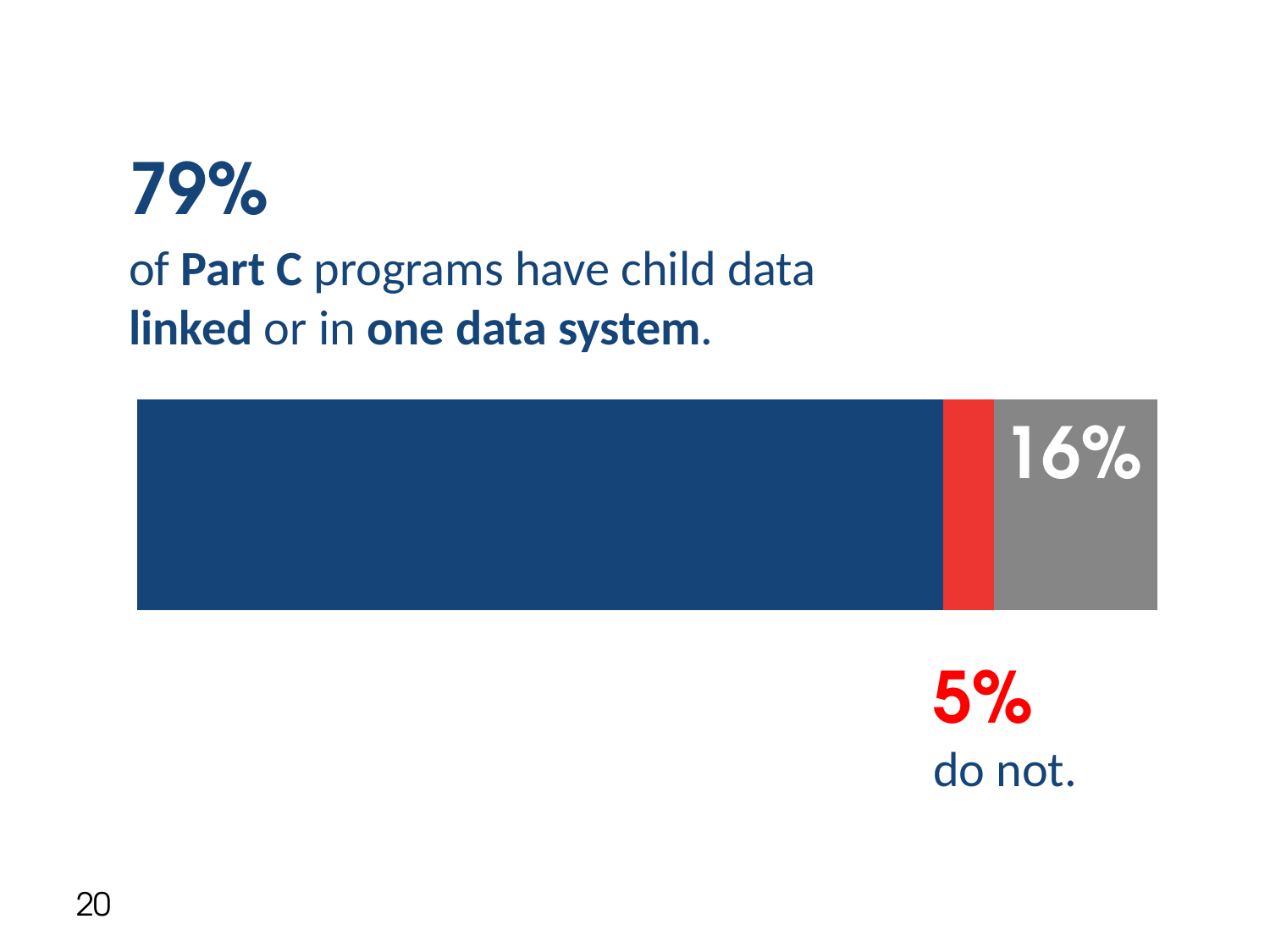

79%

### Chart

| Category | Yes | No | Missing |
|---|---|---|---|
| Category 1 | 0.79 | 0.05 | 0.16 |
of Part C programs have child data linked or in one data system.
16%
5%
do not.
20